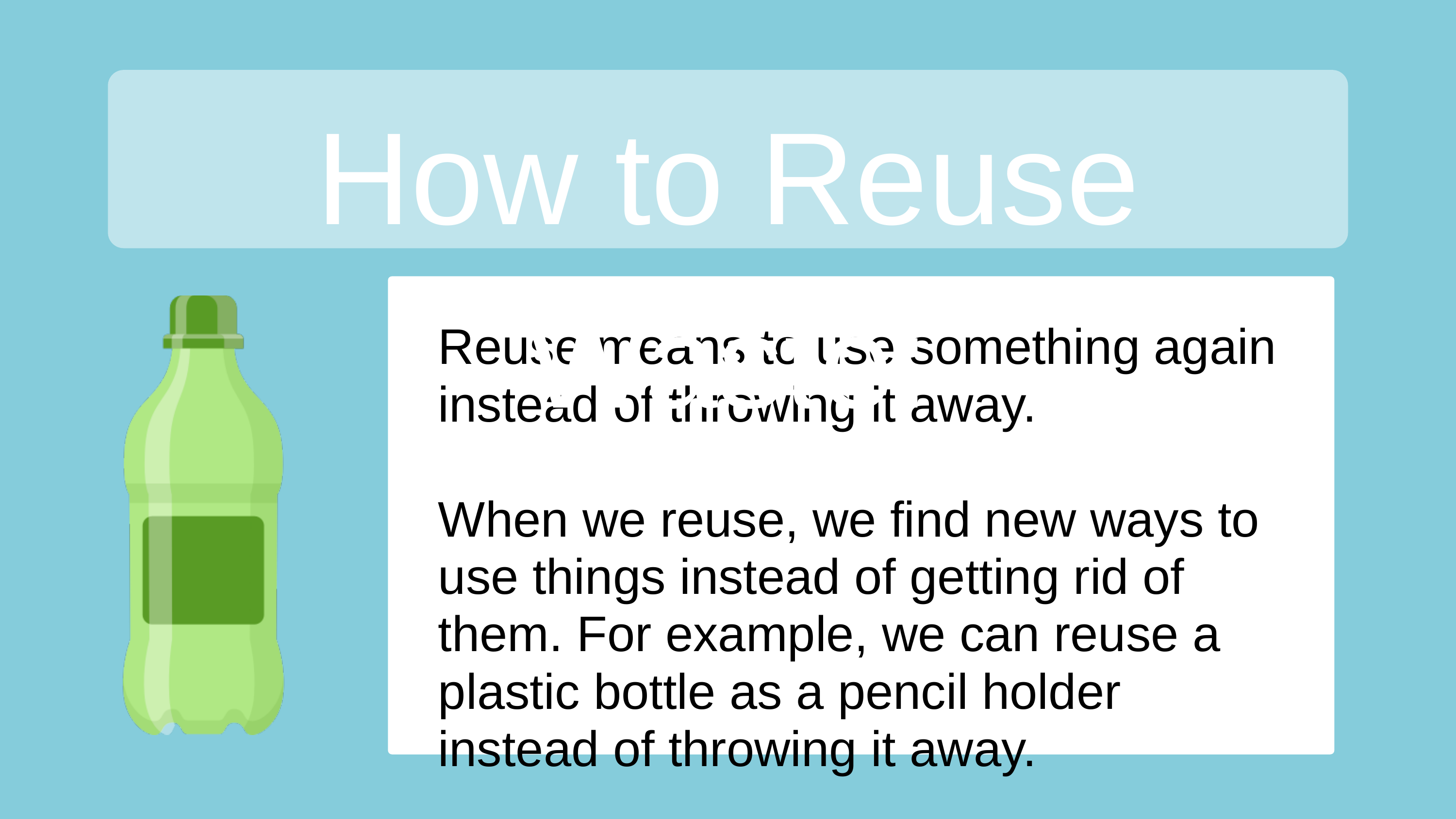

How to Reuse Waste:

Reuse means to use something again instead of throwing it away.

When we reuse, we find new ways to use things instead of getting rid of them. For example, we can reuse a plastic bottle as a pencil holder instead of throwing it away.